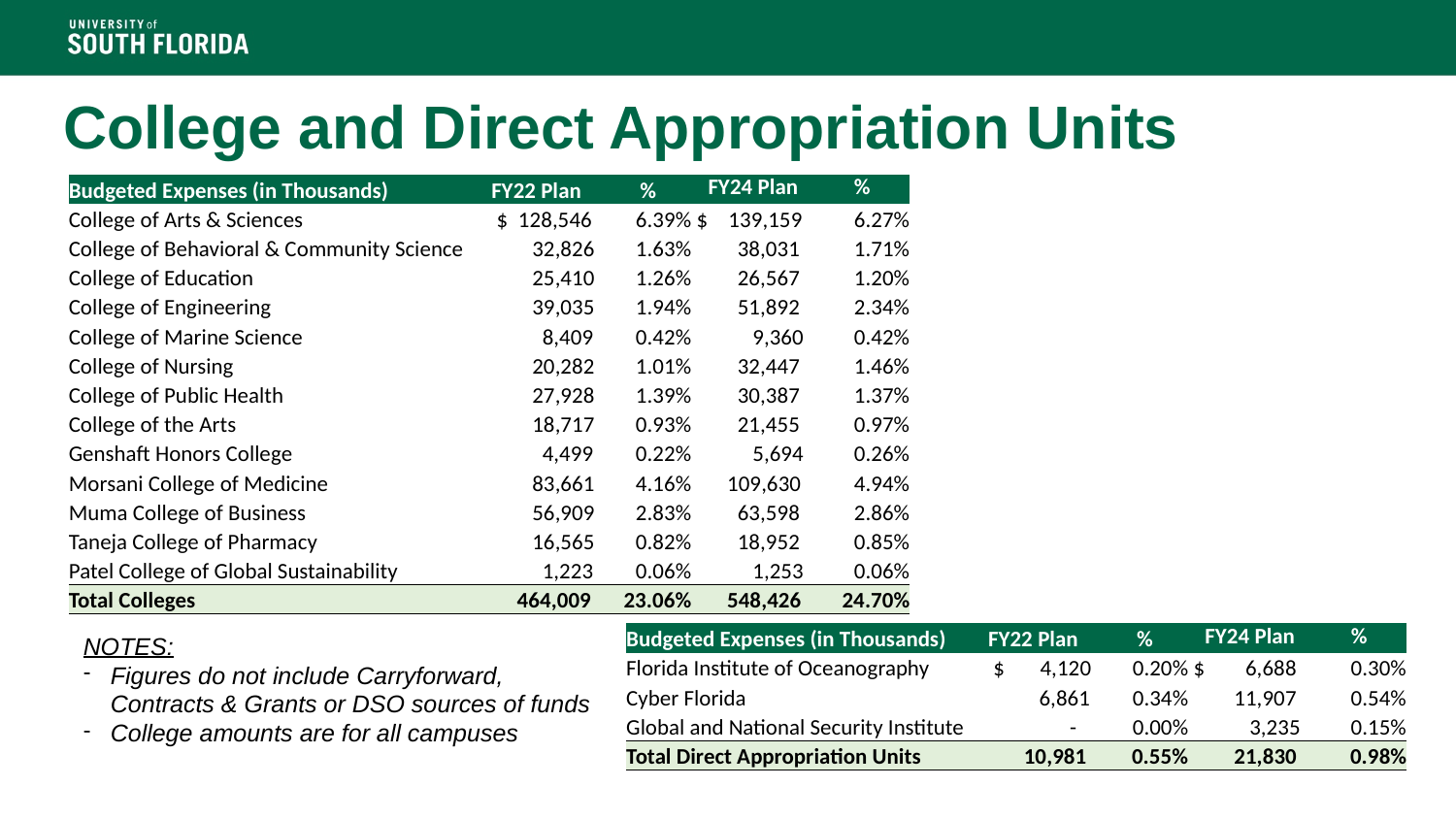

College and Direct Appropriation Units
| Budgeted Expenses (in Thousands) | FY22 Plan | % | FY24 Plan | % |
| --- | --- | --- | --- | --- |
| College of Arts & Sciences | $  128,546 | 6.39% | $    139,159 | 6.27% |
| College of Behavioral & Community Science | 32,826 | 1.63% | 38,031 | 1.71% |
| College of Education | 25,410 | 1.26% | 26,567 | 1.20% |
| College of Engineering | 39,035 | 1.94% | 51,892 | 2.34% |
| College of Marine Science | 8,409 | 0.42% | 9,360 | 0.42% |
| College of Nursing | 20,282 | 1.01% | 32,447 | 1.46% |
| College of Public Health | 27,928 | 1.39% | 30,387 | 1.37% |
| College of the Arts | 18,717 | 0.93% | 21,455 | 0.97% |
| Genshaft Honors College | 4,499 | 0.22% | 5,694 | 0.26% |
| Morsani College of Medicine | 83,661 | 4.16% | 109,630 | 4.94% |
| Muma College of Business | 56,909 | 2.83% | 63,598 | 2.86% |
| Taneja College of Pharmacy | 16,565 | 0.82% | 18,952 | 0.85% |
| Patel College of Global Sustainability | 1,223 | 0.06% | 1,253 | 0.06% |
| Total Colleges | 464,009 | 23.06% | 548,426 | 24.70% |
| Budgeted Expenses (in Thousands) | FY22 Plan | % | FY24 Plan | % |
| --- | --- | --- | --- | --- |
| Florida Institute of Oceanography | $ 4,120 | 0.20% | $ 6,688 | 0.30% |
| Cyber Florida | 6,861 | 0.34% | 11,907 | 0.54% |
| Global and National Security Institute | - | 0.00% | 3,235 | 0.15% |
| Total Direct Appropriation Units | 10,981 | 0.55% | 21,830 | 0.98% |
NOTES:
Figures do not include Carryforward, Contracts & Grants or DSO sources of funds
College amounts are for all campuses